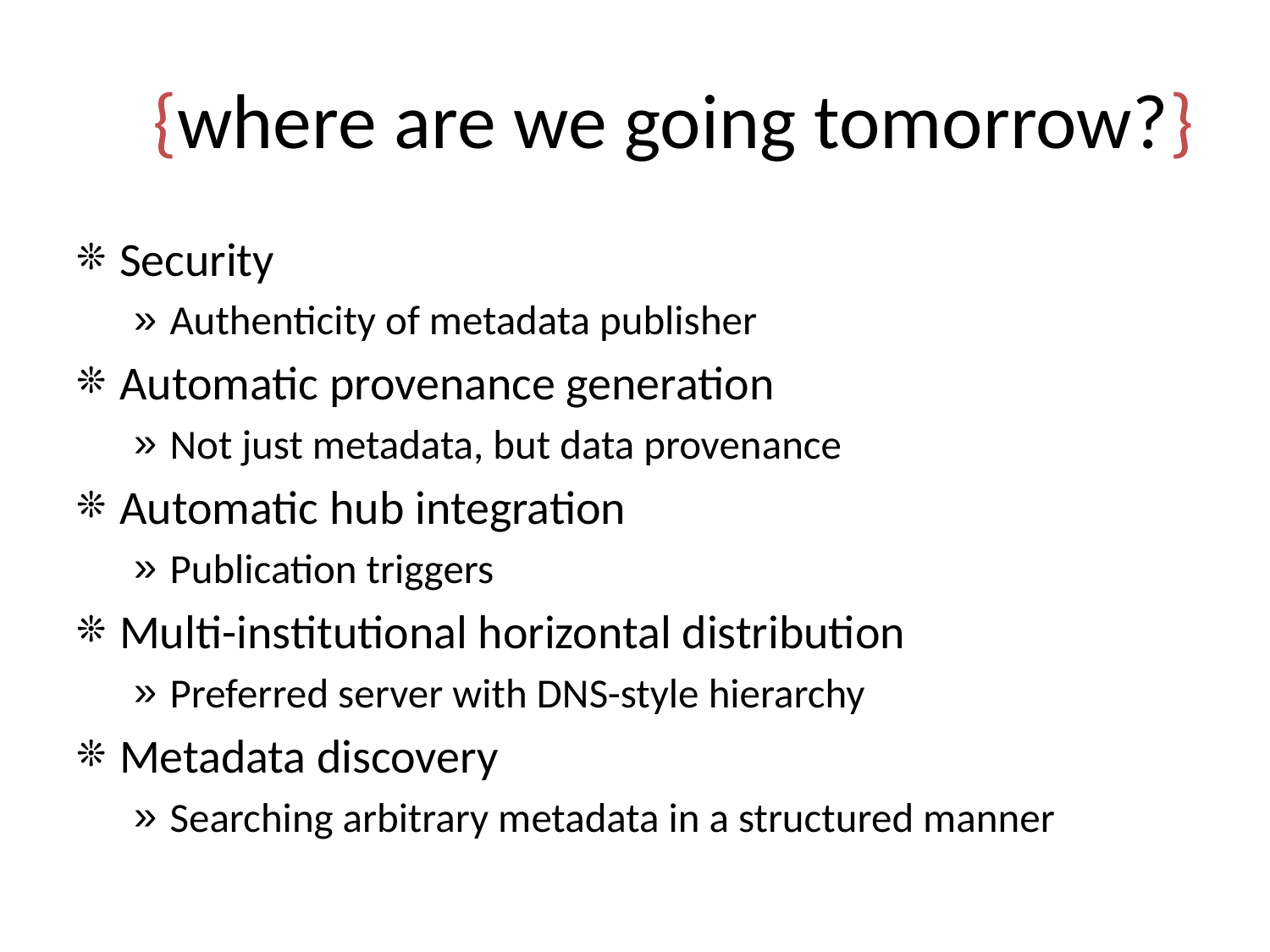

# {where are we going tomorrow?}
Security
Authenticity of metadata publisher
Automatic provenance generation
Not just metadata, but data provenance
Automatic hub integration
Publication triggers
Multi-institutional horizontal distribution
Preferred server with DNS-style hierarchy
Metadata discovery
Searching arbitrary metadata in a structured manner